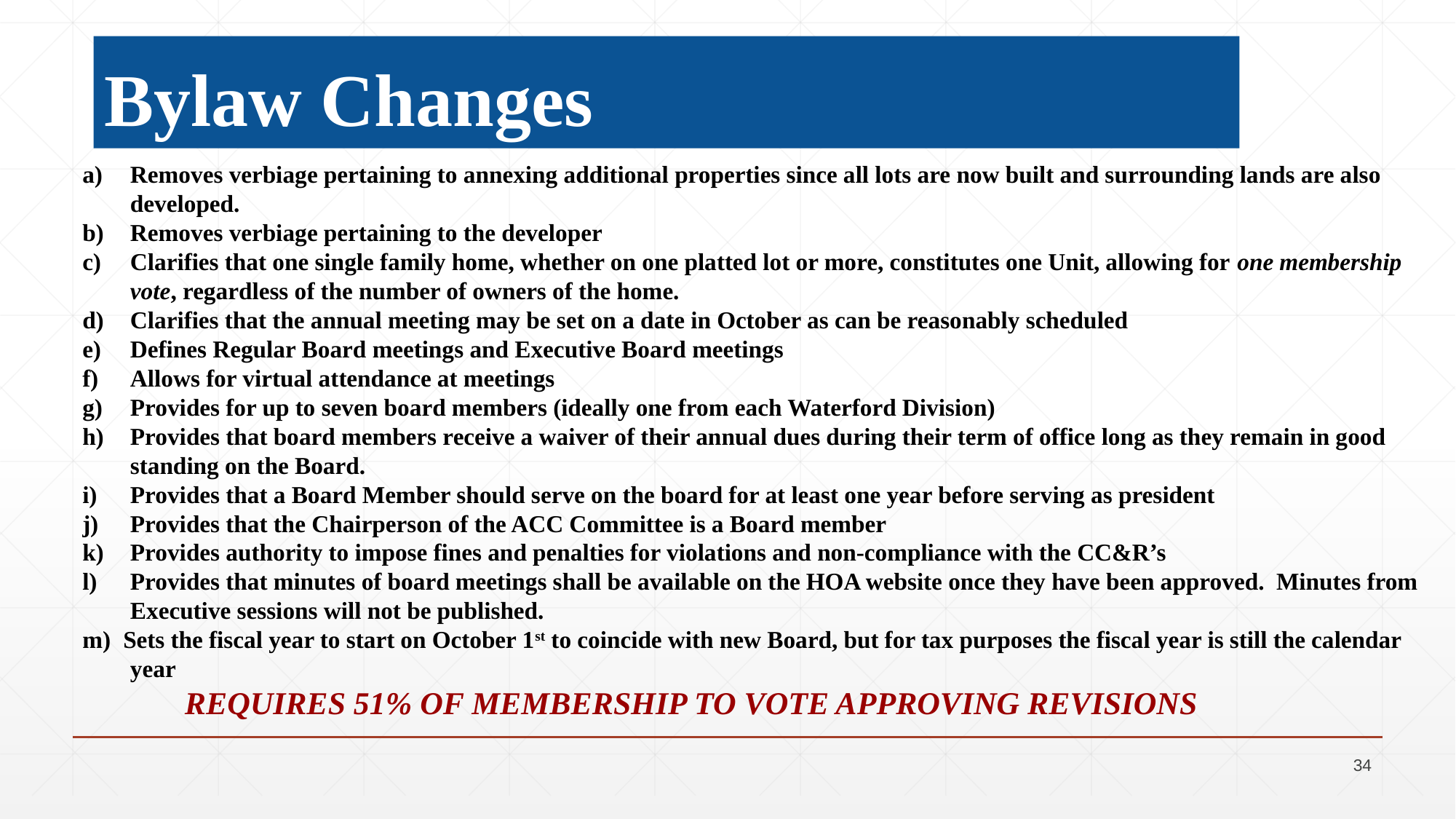

# Bylaw Changes
a)  	Removes verbiage pertaining to annexing additional properties since all lots are now built and surrounding lands are also developed.
b)  	Removes verbiage pertaining to the developer
c)  	Clarifies that one single family home, whether on one platted lot or more, constitutes one Unit, allowing for one membership vote, regardless of the number of owners of the home.
d)  	Clarifies that the annual meeting may be set on a date in October as can be reasonably scheduled
e)  	Defines Regular Board meetings and Executive Board meetings
f)   	Allows for virtual attendance at meetings
g)  	Provides for up to seven board members (ideally one from each Waterford Division)
h)  	Provides that board members receive a waiver of their annual dues during their term of office long as they remain in good standing on the Board.
i)   	Provides that a Board Member should serve on the board for at least one year before serving as president
j)   	Provides that the Chairperson of the ACC Committee is a Board member
k)  	Provides authority to impose fines and penalties for violations and non-compliance with the CC&R’s
l)   	Provides that minutes of board meetings shall be available on the HOA website once they have been approved.  Minutes from Executive sessions will not be published.
m)   Sets the fiscal year to start on October 1st to coincide with new Board, but for tax purposes the fiscal year is still the calendar year
REQUIRES 51% OF MEMBERSHIP TO VOTE APPROVING REVISIONS
34